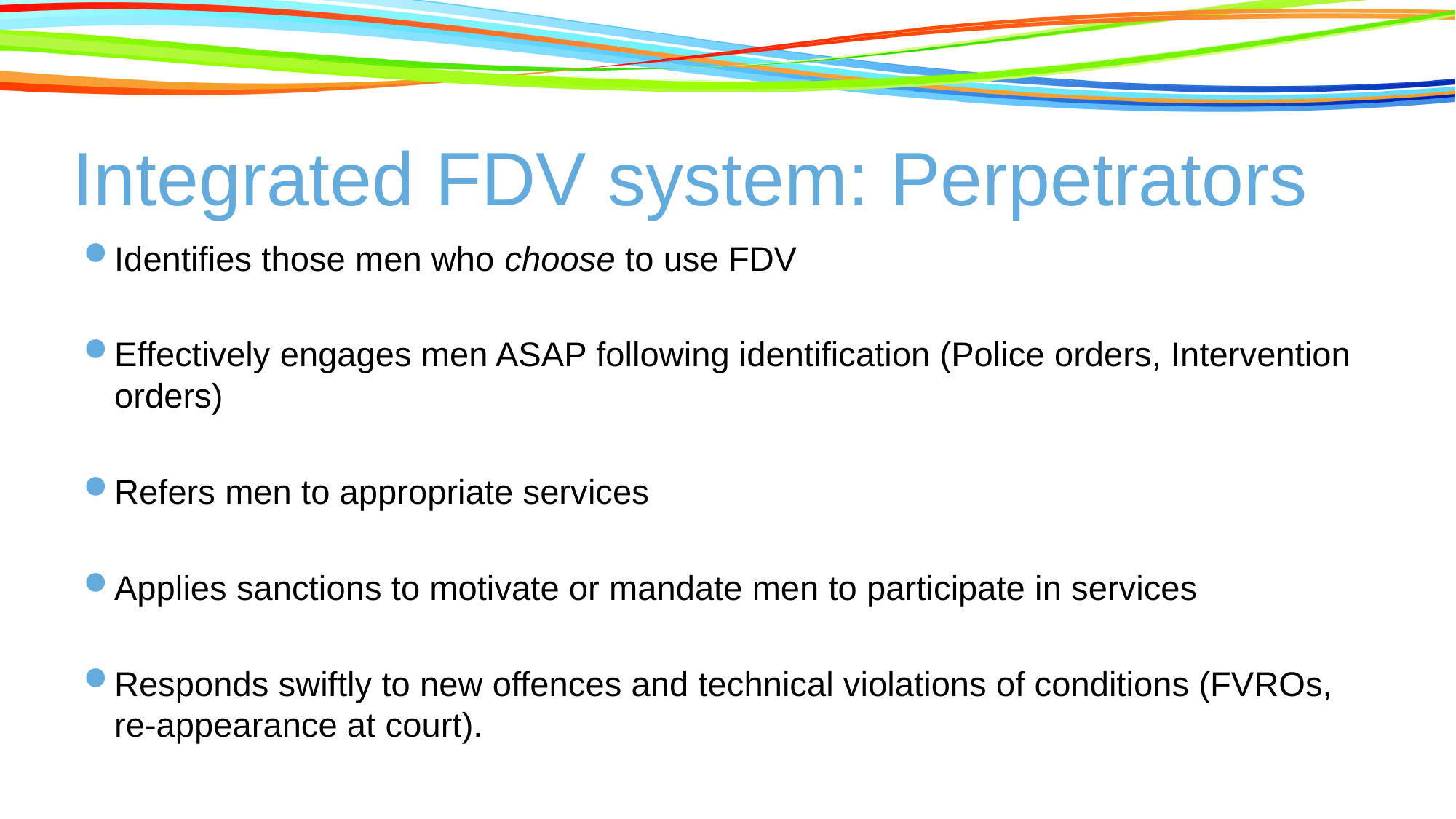

# Integrated FDV system: Perpetrators
Identifies those men who choose to use FDV

Effectively engages men ASAP following identification (Police orders, Intervention orders)

Refers men to appropriate services

Applies sanctions to motivate or mandate men to participate in services

Responds swiftly to new offences and technical violations of conditions (FVROs, re-appearance at court).